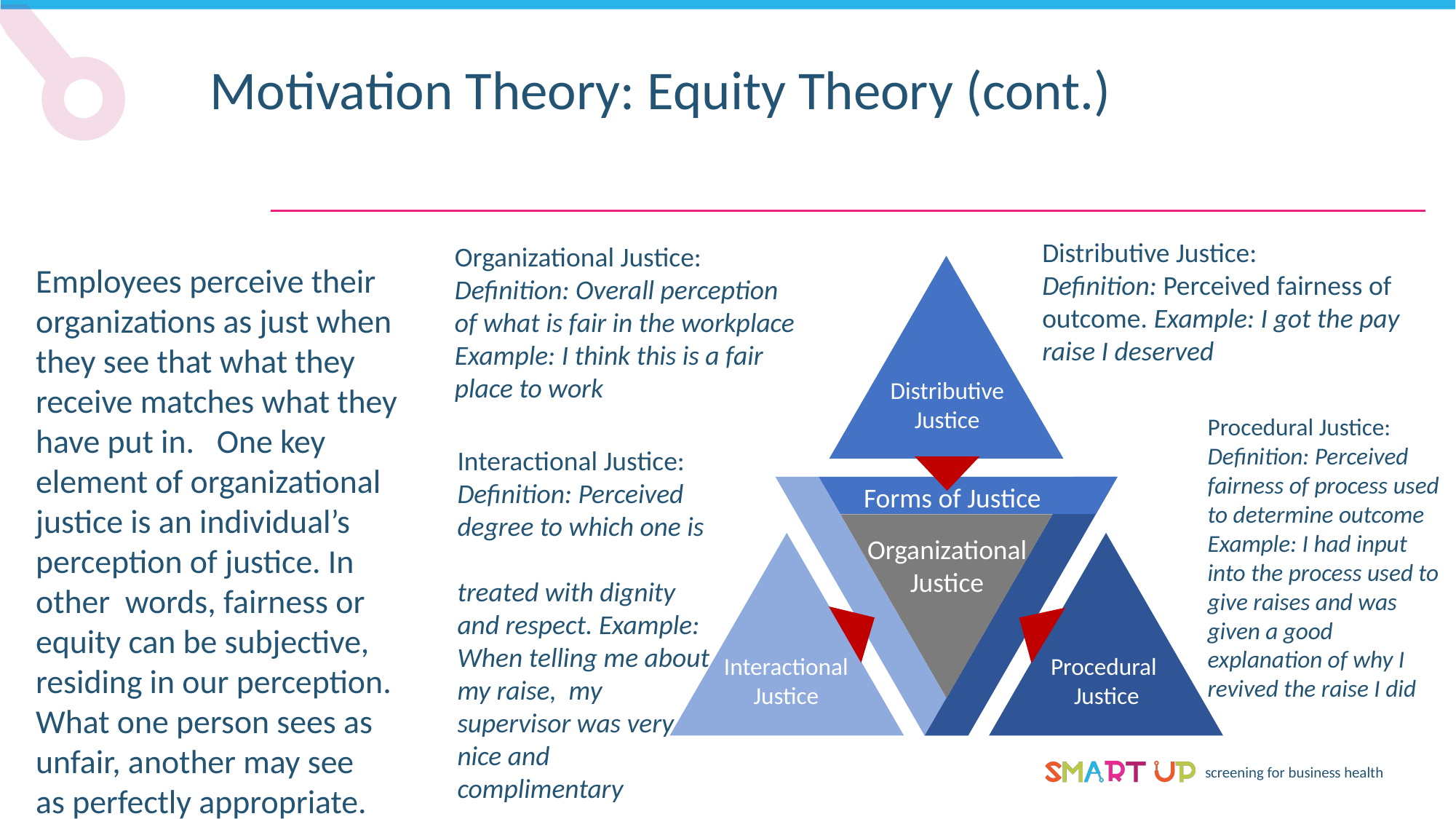

Motivation Theory: Equity Theory (cont.)
Distributive Justice:
Definition: Perceived fairness of outcome. Example: I got the pay raise I deserved
Organizational Justice:
Definition: Overall perception of what is fair in the workplace
Example: I think this is a fair place to work
Employees perceive their organizations as just when they see that what they receive matches what they have put in.   One key element of organizational justice is an individual’s perception of justice. In other  words, fairness or equity can be subjective, residing in our perception. What one person sees as unfair, another may see  as perfectly appropriate.

Distributive
Justice

Organizational
Justice

Interactional
Justice
Procedural
Justice
Procedural Justice:
Definition: Perceived fairness of process used to determine outcome
Example: I had input into the process used to give raises and was given a good explanation of why I revived the raise I did
Interactional Justice:
Definition: Perceived degree to which one is
treated with dignity and respect. Example: When telling me about my raise,  my supervisor was very nice and complimentary

Forms of Justice